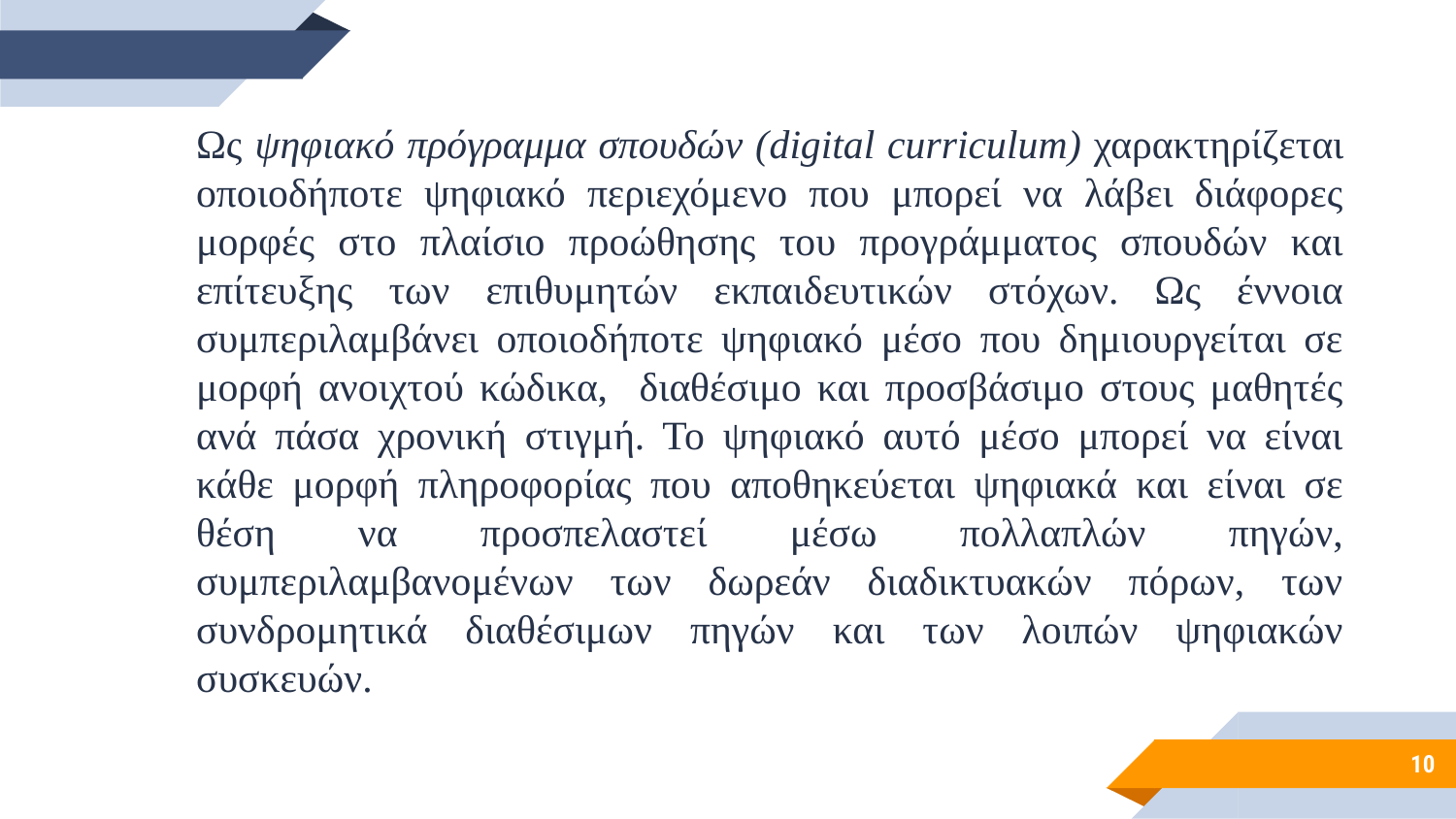

Ως ψηφιακό πρόγραμμα σπουδών (digital curriculum) χαρακτηρίζεται οποιοδήποτε ψηφιακό περιεχόμενο που μπορεί να λάβει διάφορες μορφές στο πλαίσιο προώθησης του προγράμματος σπουδών και επίτευξης των επιθυμητών εκπαιδευτικών στόχων. Ως έννοια συμπεριλαμβάνει οποιοδήποτε ψηφιακό μέσο που δημιουργείται σε μορφή ανοιχτού κώδικα,  διαθέσιμο και προσβάσιμο στους μαθητές ανά πάσα χρονική στιγμή. Το ψηφιακό αυτό μέσο μπορεί να είναι κάθε μορφή πληροφορίας που αποθηκεύεται ψηφιακά και είναι σε θέση να προσπελαστεί μέσω πολλαπλών πηγών, συμπεριλαμβανομένων των δωρεάν διαδικτυακών πόρων, των συνδρομητικά διαθέσιμων πηγών και των λοιπών ψηφιακών συσκευών.
10